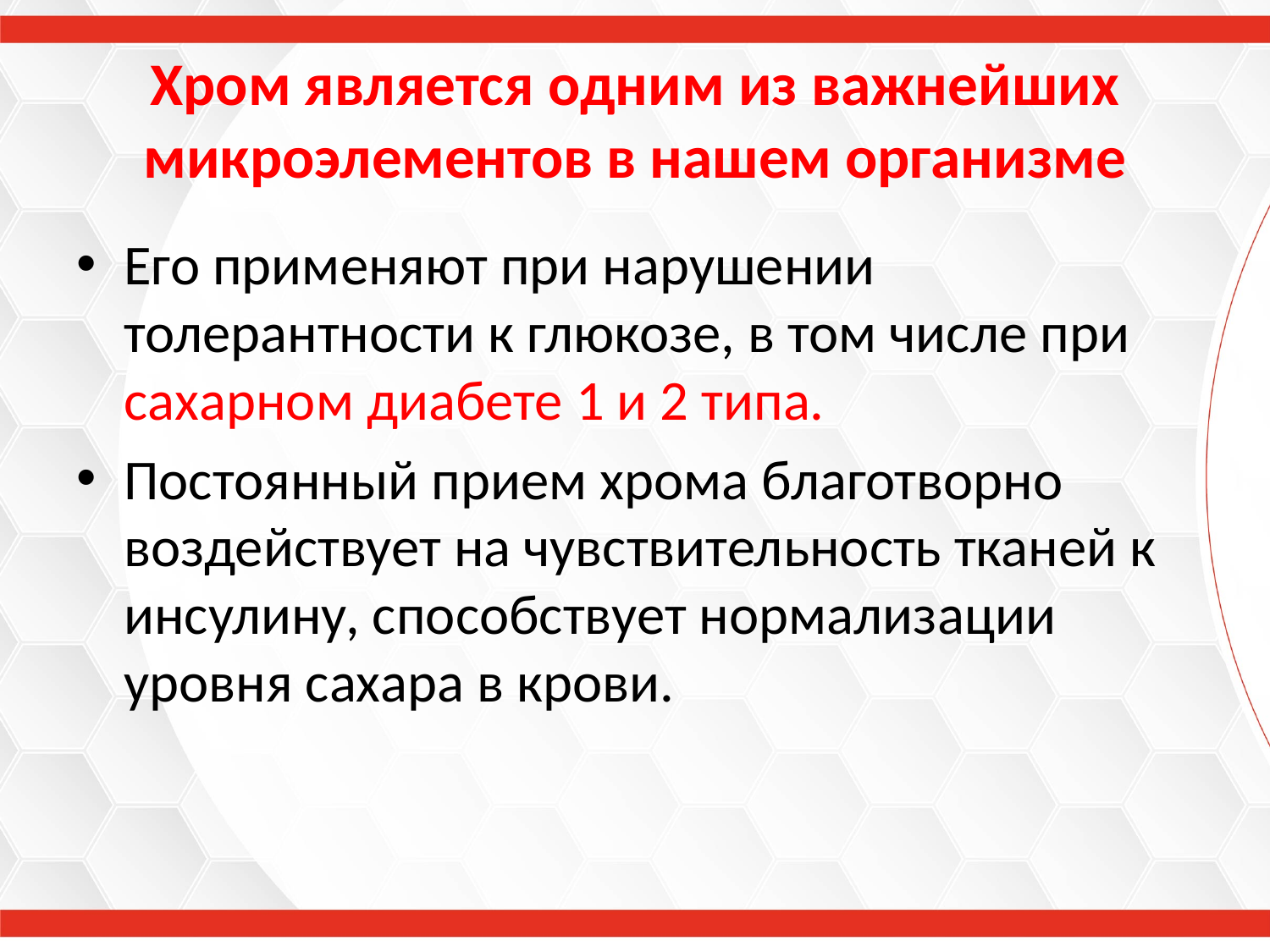

# Хром является одним из важнейших микроэлементов в нашем организме
Его применяют при нарушении толерантности к глюкозе, в том числе при сахарном диабете 1 и 2 типа.
Постоянный прием хрома благотворно воздействует на чувствительность тканей к инсулину, способствует нормализации уровня сахара в крови.